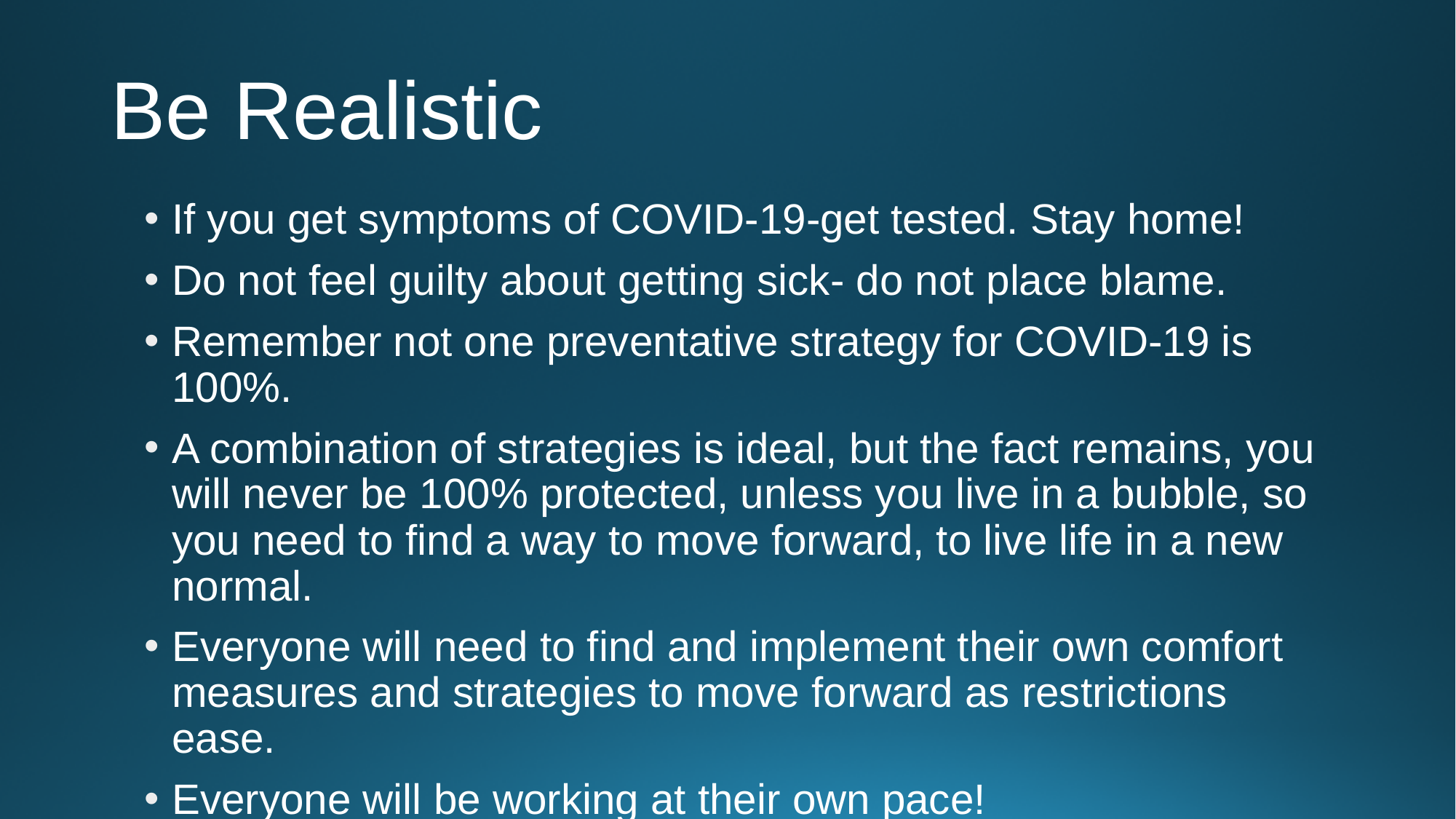

# Be Realistic
If you get symptoms of COVID-19-get tested. Stay home!
Do not feel guilty about getting sick- do not place blame.
Remember not one preventative strategy for COVID-19 is 100%.
A combination of strategies is ideal, but the fact remains, you will never be 100% protected, unless you live in a bubble, so you need to find a way to move forward, to live life in a new normal.
Everyone will need to find and implement their own comfort measures and strategies to move forward as restrictions ease.
Everyone will be working at their own pace!